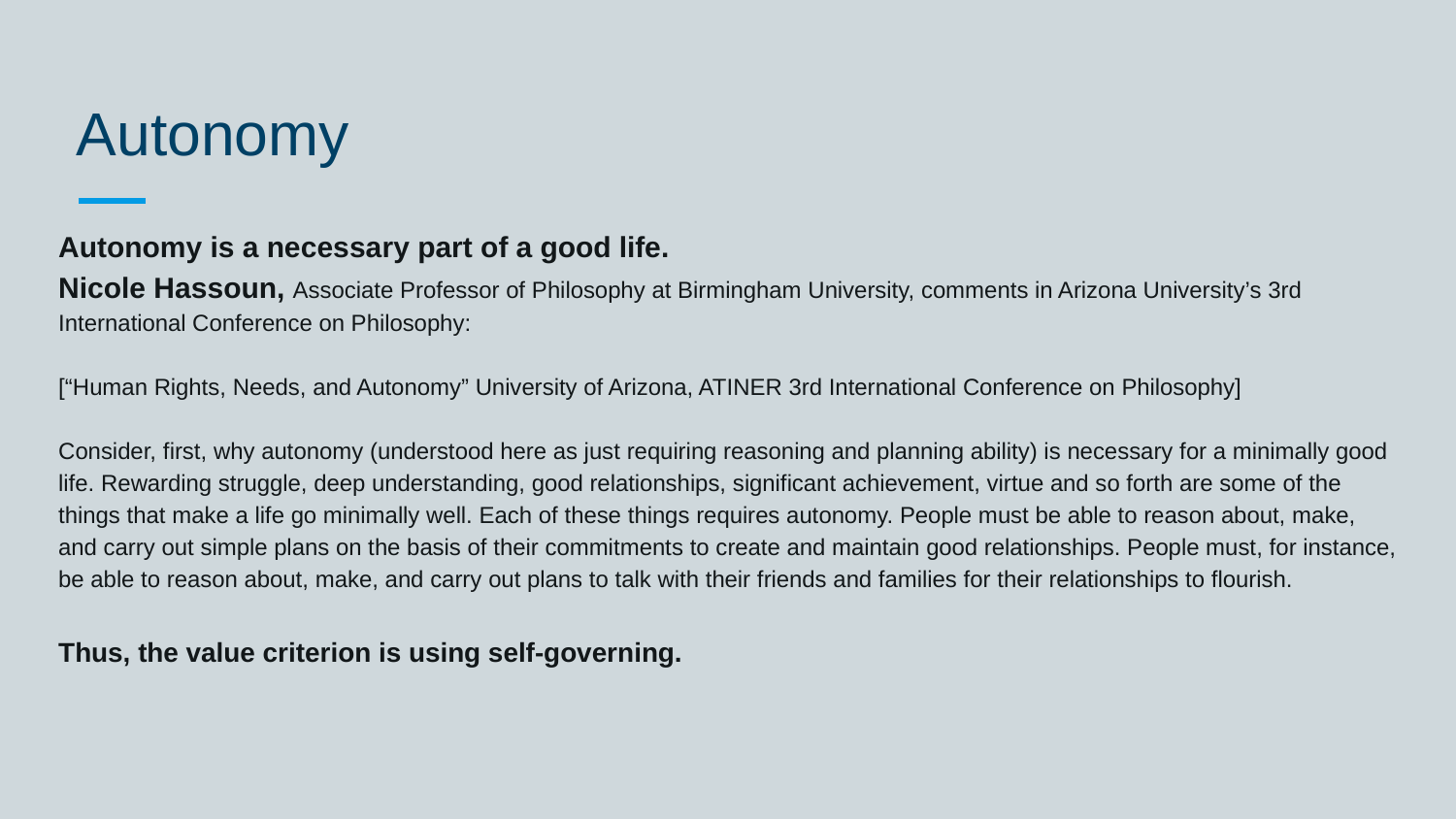

# Autonomy
Autonomy is a necessary part of a good life.
Nicole Hassoun, Associate Professor of Philosophy at Birmingham University, comments in Arizona University’s 3rd International Conference on Philosophy:

[“Human Rights, Needs, and Autonomy” University of Arizona, ATINER 3rd International Conference on Philosophy]

Consider, first, why autonomy (understood here as just requiring reasoning and planning ability) is necessary for a minimally good life. Rewarding struggle, deep understanding, good relationships, significant achievement, virtue and so forth are some of the things that make a life go minimally well. Each of these things requires autonomy. People must be able to reason about, make, and carry out simple plans on the basis of their commitments to create and maintain good relationships. People must, for instance, be able to reason about, make, and carry out plans to talk with their friends and families for their relationships to flourish.

Thus, the value criterion is using self-governing.